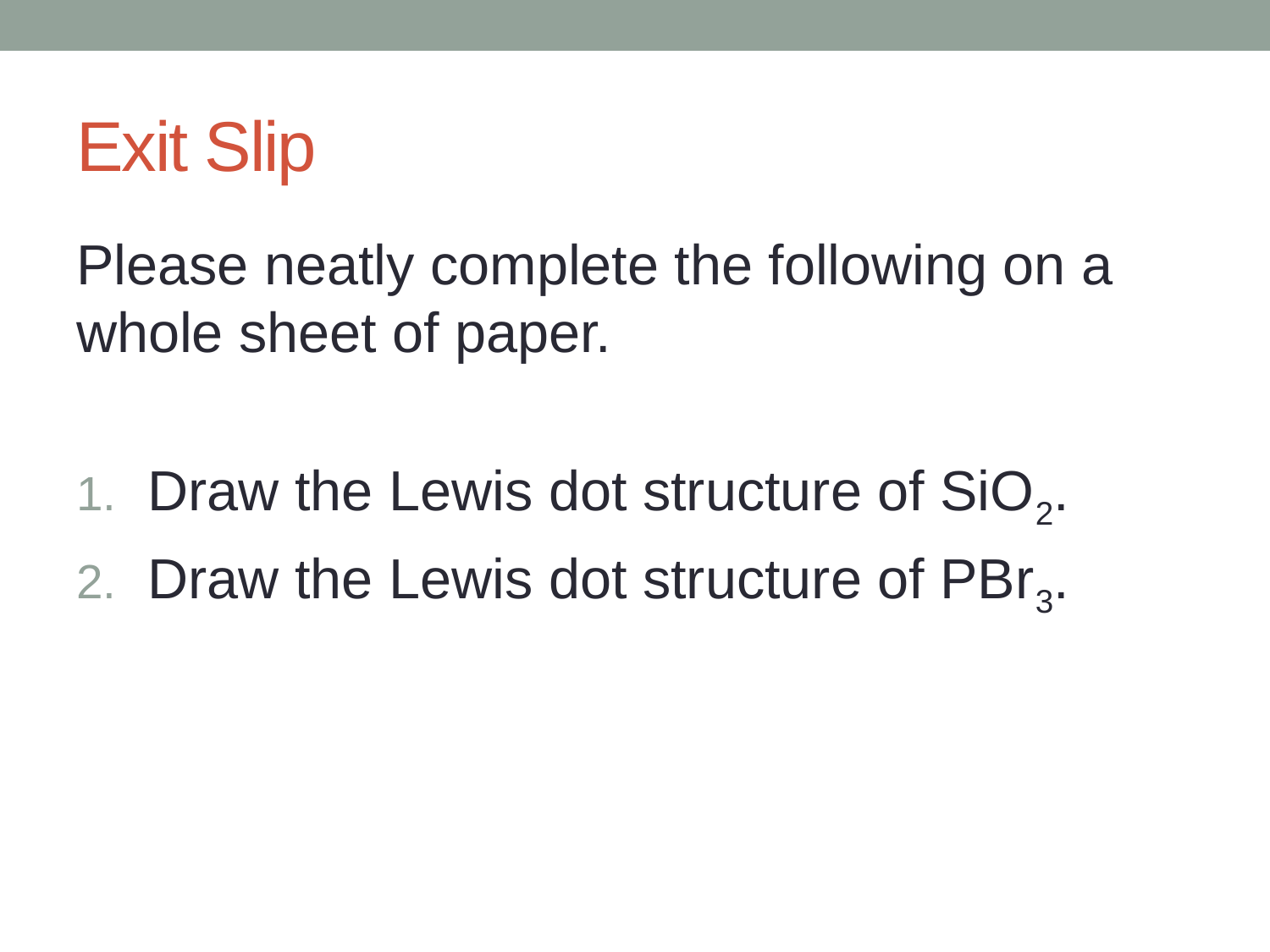

# Exit Slip
Please neatly complete the following on a whole sheet of paper.

Draw the Lewis dot structure of SiO2.
Draw the Lewis dot structure of PBr3.